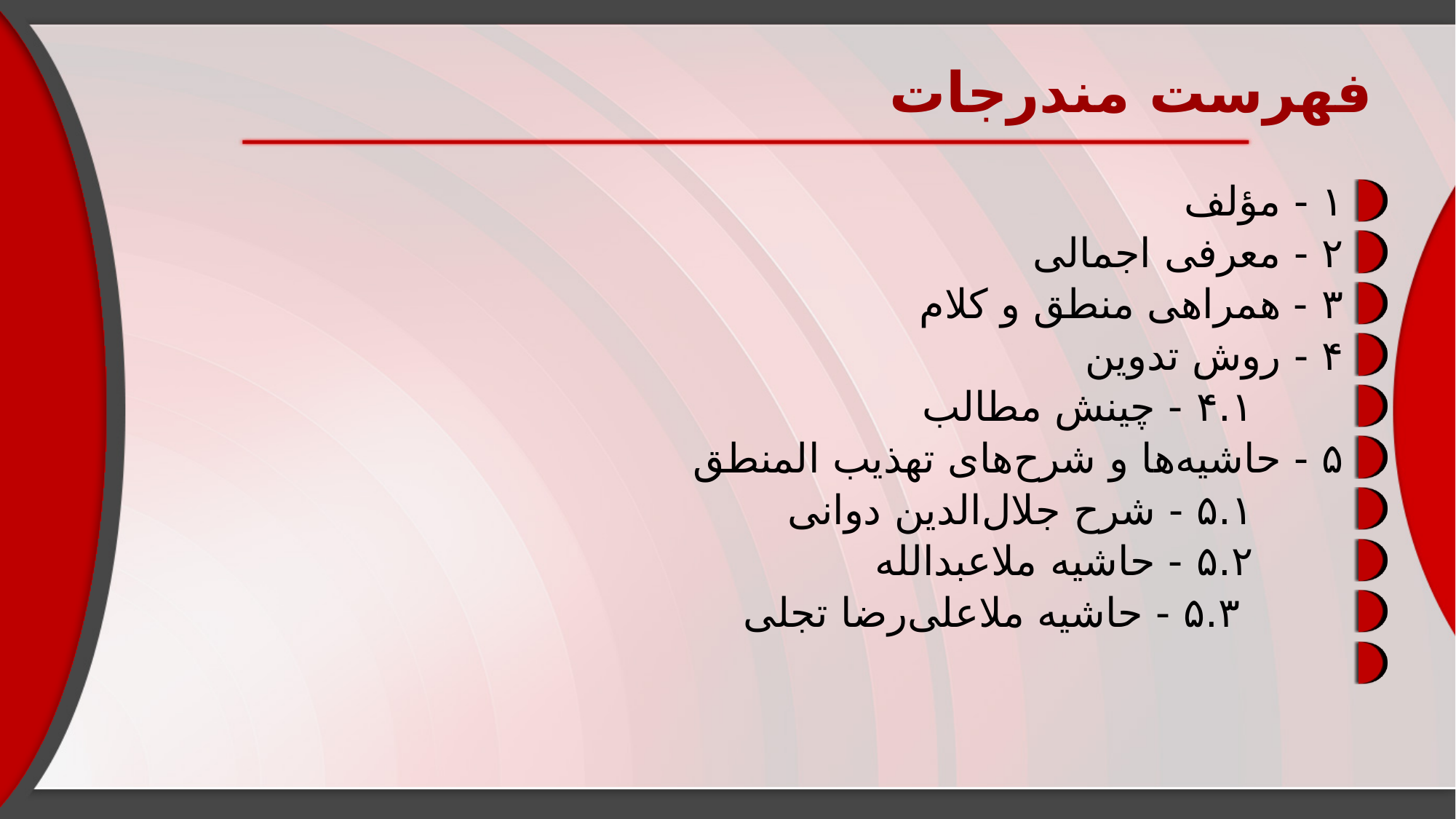

# فهرست مندرجات
۱ - مؤلف
۲ - معرفی اجمالی
۳ - همراهی منطق و کلام
۴ - روش تدوین
       ۴.۱ - چینش مطالب
۵ - حاشیه‌ها و شرح‌های تهذیب المنطق
       ۵.۱ - شرح جلال‌الدین دوانی
       ۵.۲ - حاشیه ملاعبدالله
        ۵.۳ - حاشیه ملاعلی‌رضا تجلی